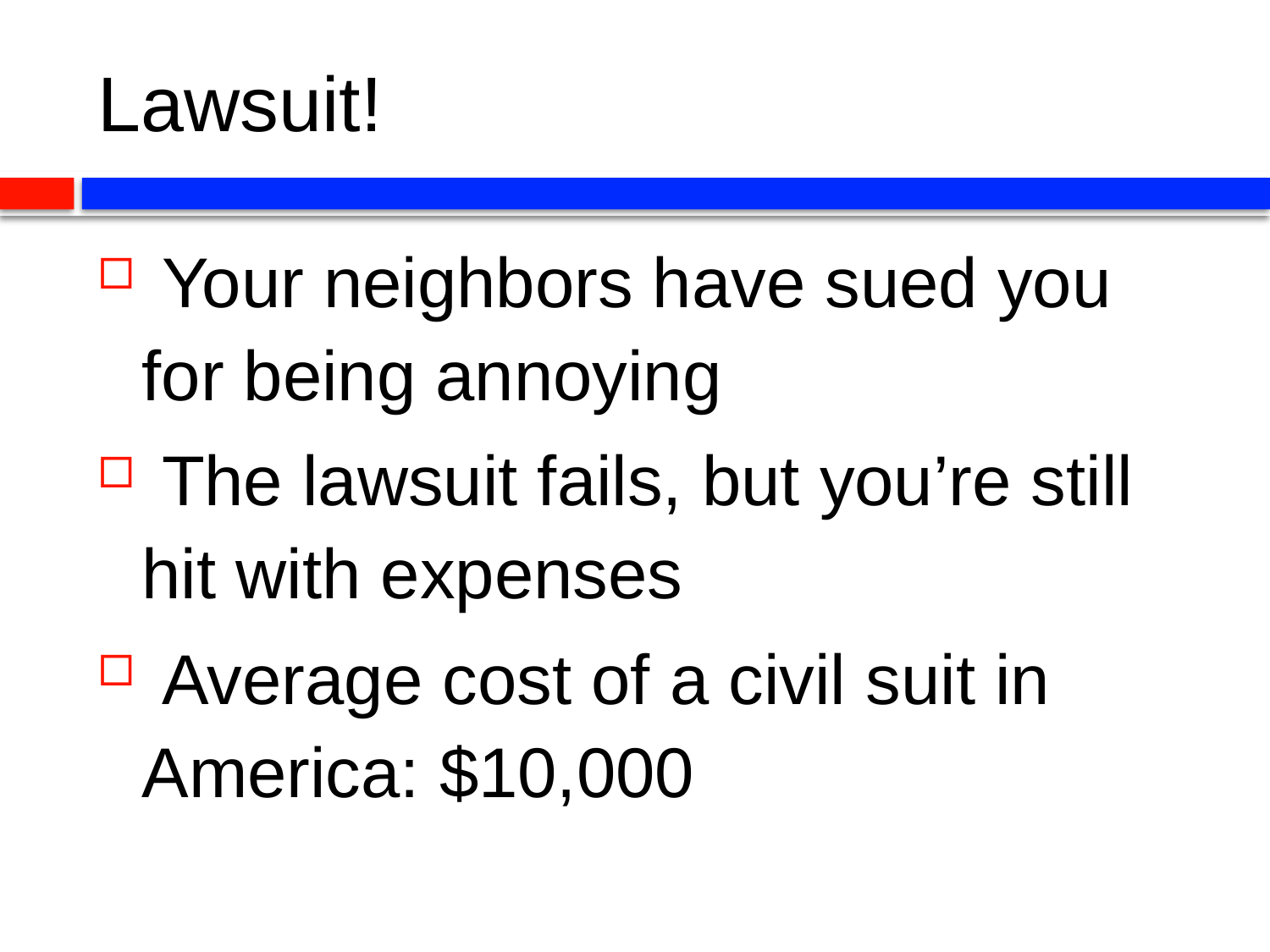

# Lawsuit!
 Your neighbors have sued you for being annoying
 The lawsuit fails, but you’re still hit with expenses
 Average cost of a civil suit in America: $10,000